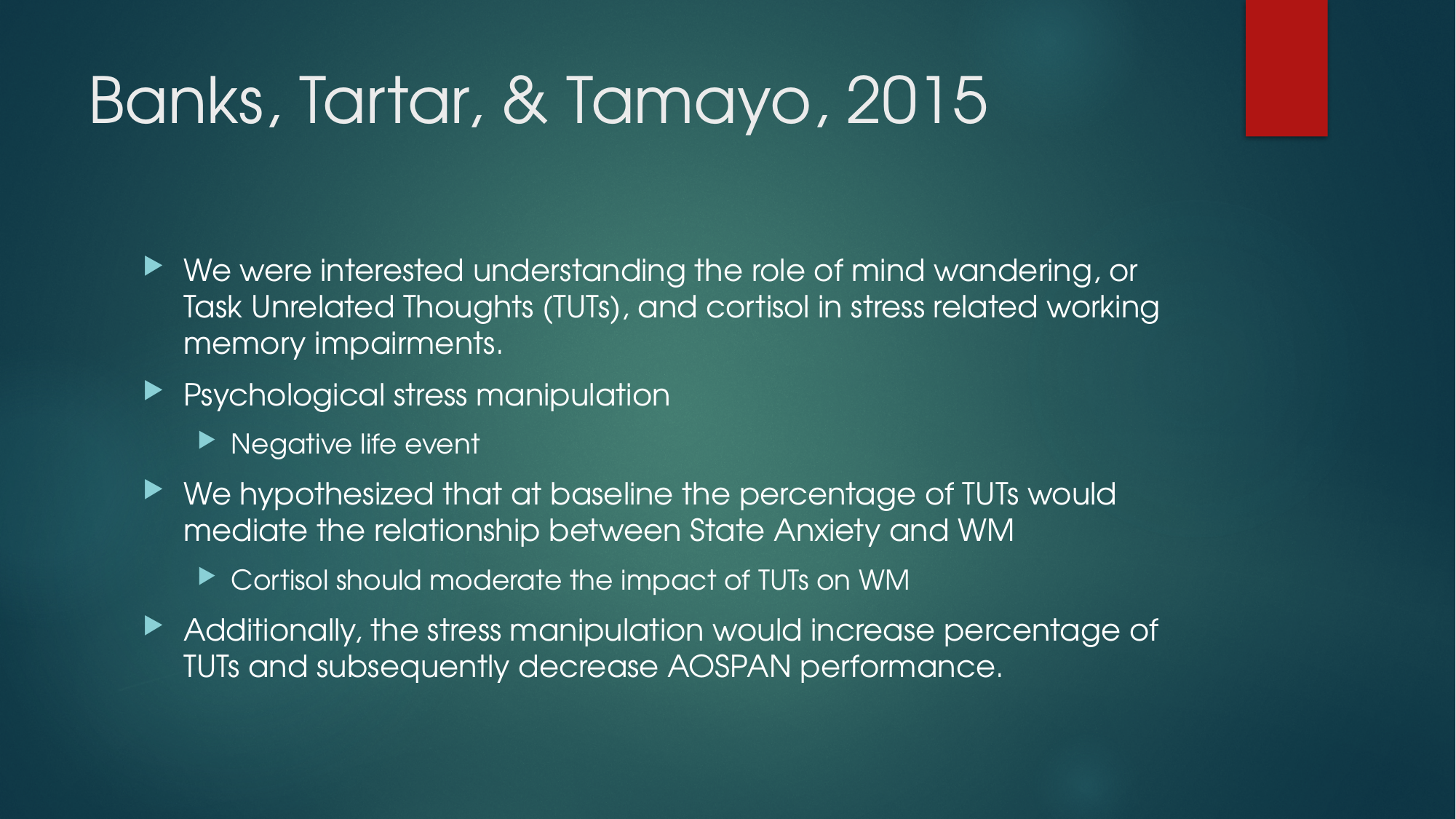

# Banks, Tartar, & Tamayo, 2015
We were interested understanding the role of mind wandering, or Task Unrelated Thoughts (TUTs), and cortisol in stress related working memory impairments.
Psychological stress manipulation
Negative life event
We hypothesized that at baseline the percentage of TUTs would mediate the relationship between State Anxiety and WM
Cortisol should moderate the impact of TUTs on WM
Additionally, the stress manipulation would increase percentage of TUTs and subsequently decrease AOSPAN performance.